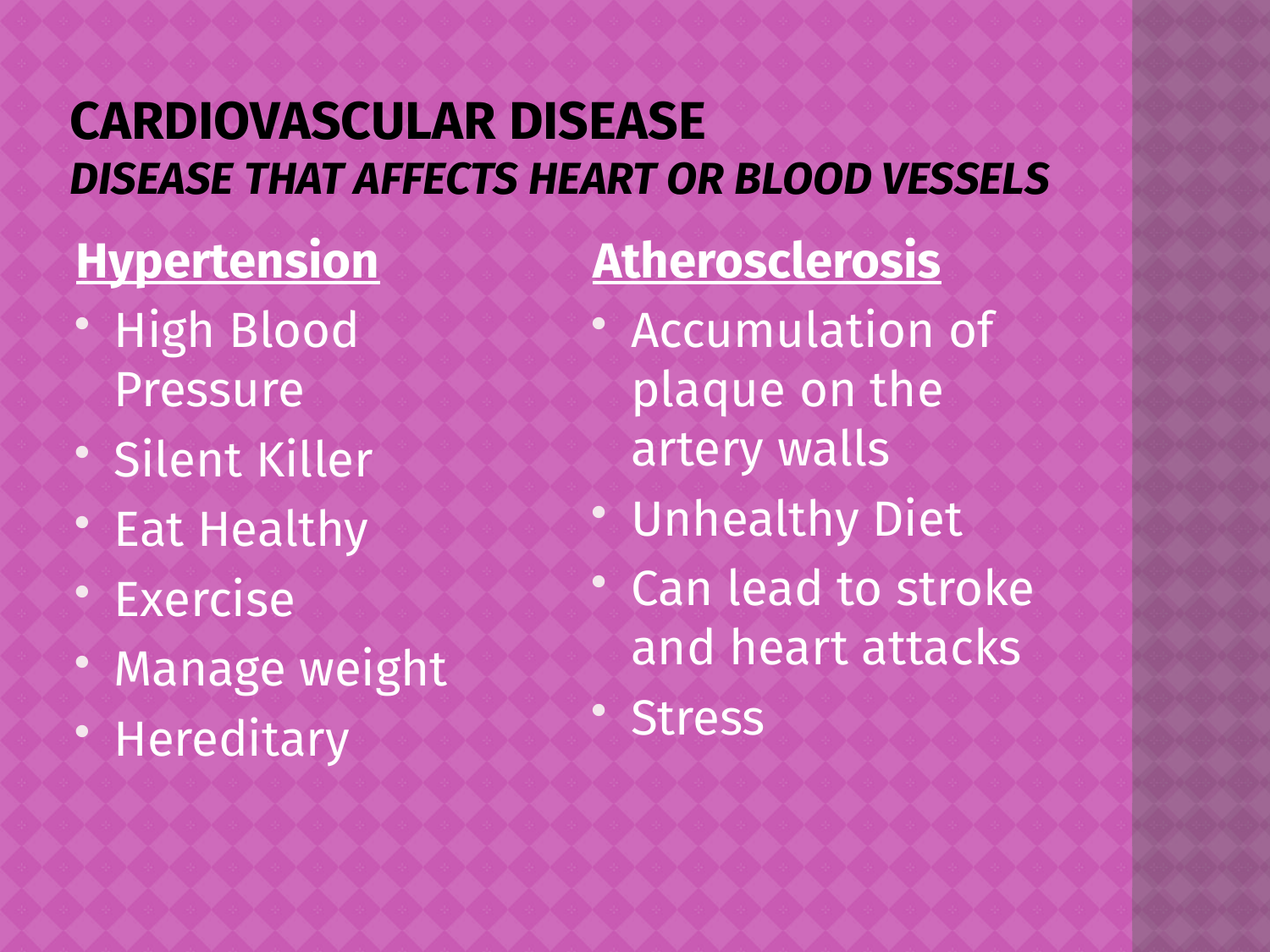

# Cardiovascular Disease Disease that affects heart or blood vessels
Hypertension
High Blood Pressure
Silent Killer
Eat Healthy
Exercise
Manage weight
Hereditary
Atherosclerosis
Accumulation of plaque on the artery walls
Unhealthy Diet
Can lead to stroke and heart attacks
Stress